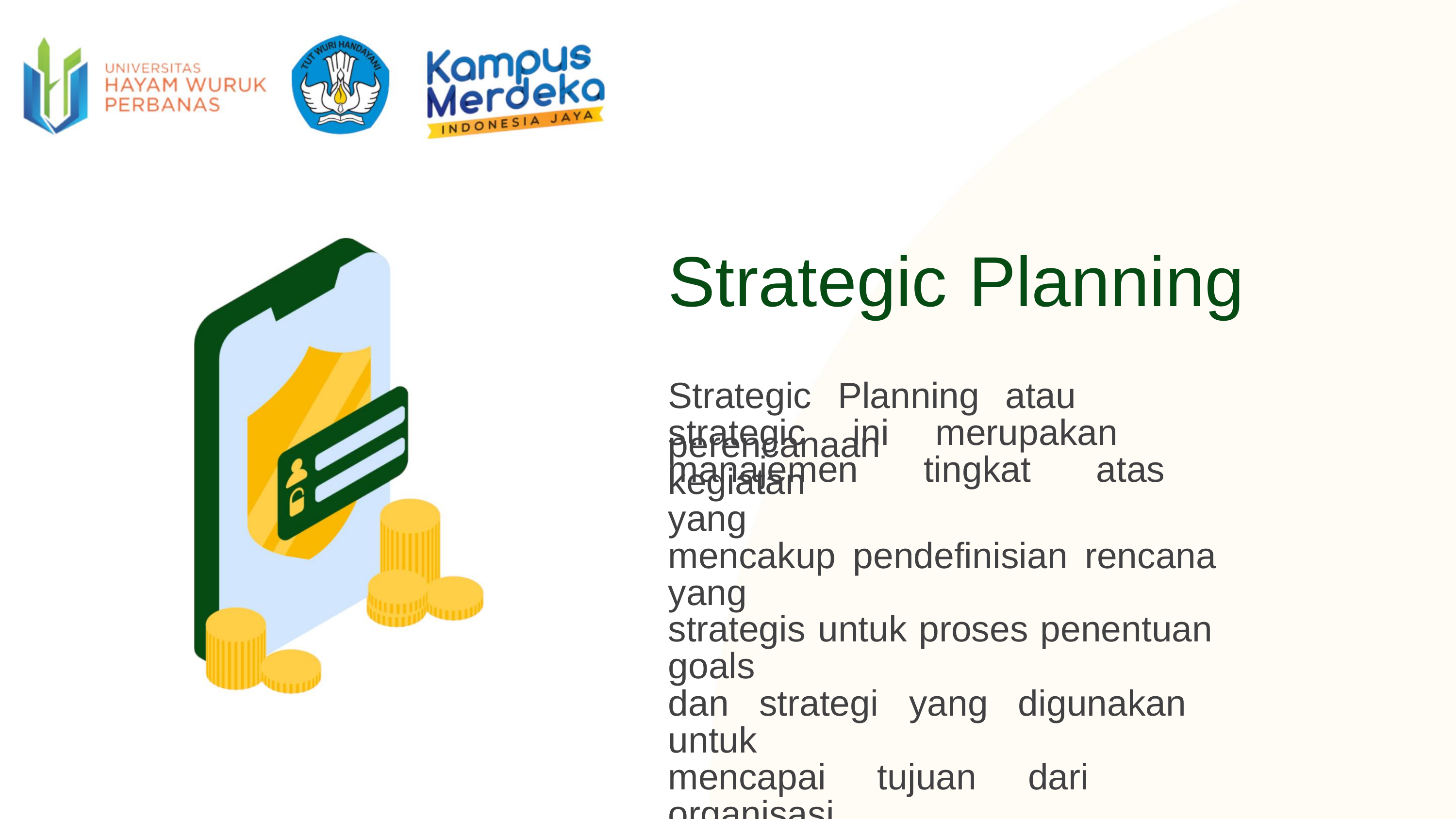

Strategic Planning
Strategic Planning atau perencanaan
strategic ini merupakan kegiatan
manajemen tingkat atas yang
mencakup pendefinisian rencana yang
strategis untuk proses penentuan goals
dan strategi yang digunakan untuk
mencapai tujuan dari organisasi
(Anthony dan Dearden, 1993).